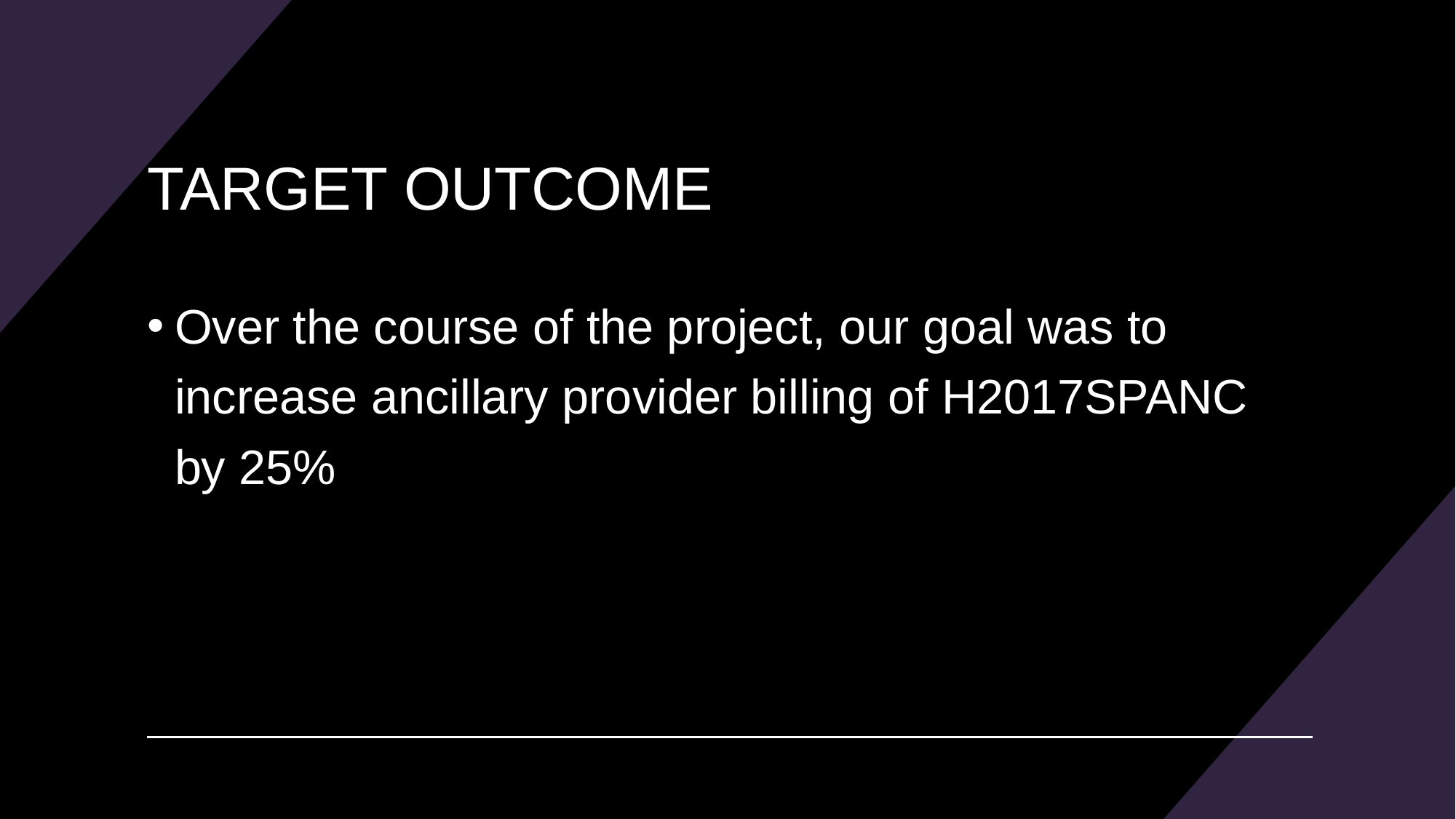

# TARGET OUTCOME
Over the course of the project, our goal was to increase ancillary provider billing of H2017SPANC by 25%